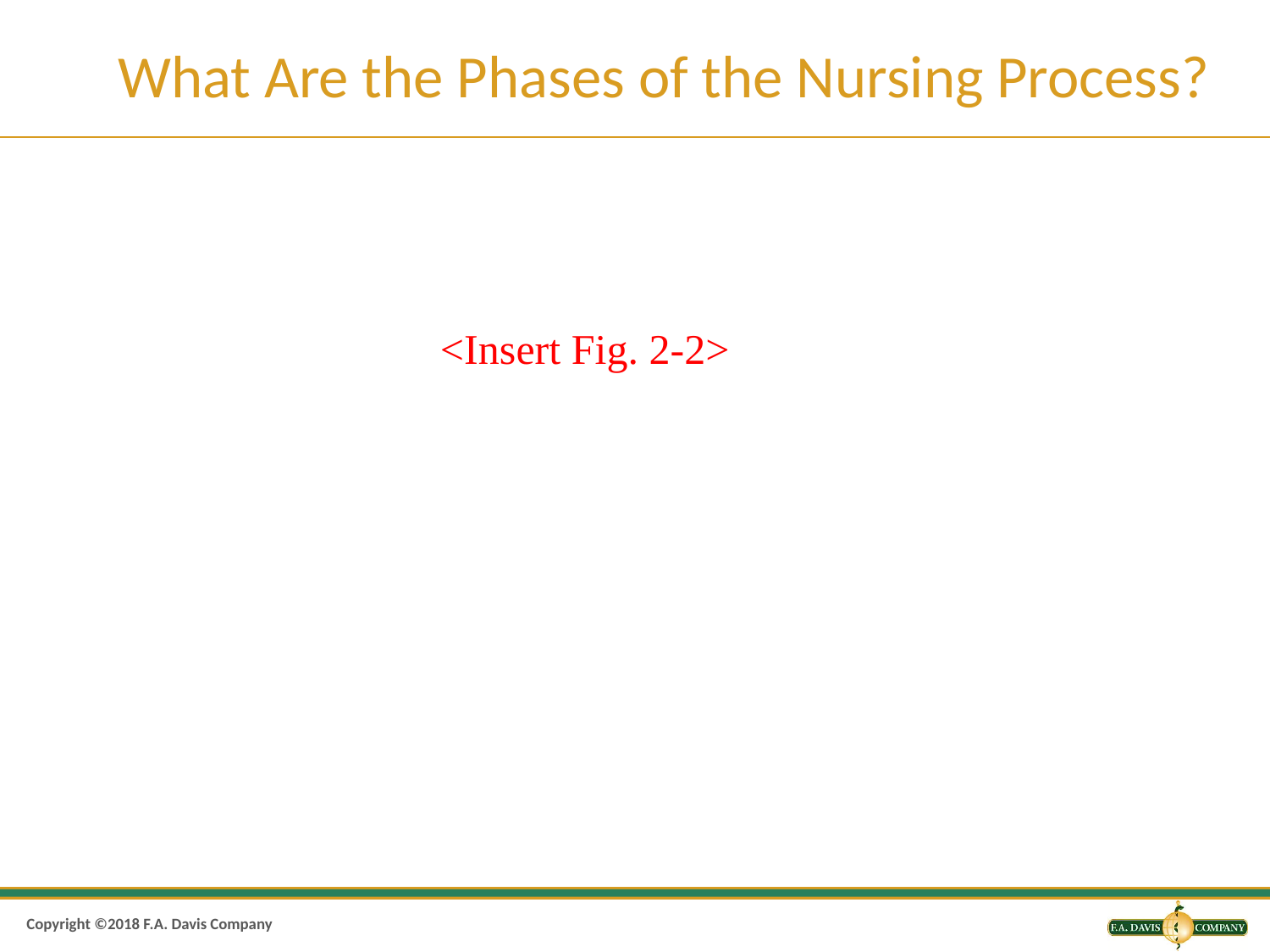

# What Are the Phases of the Nursing Process?
<Insert Fig. 2-2>